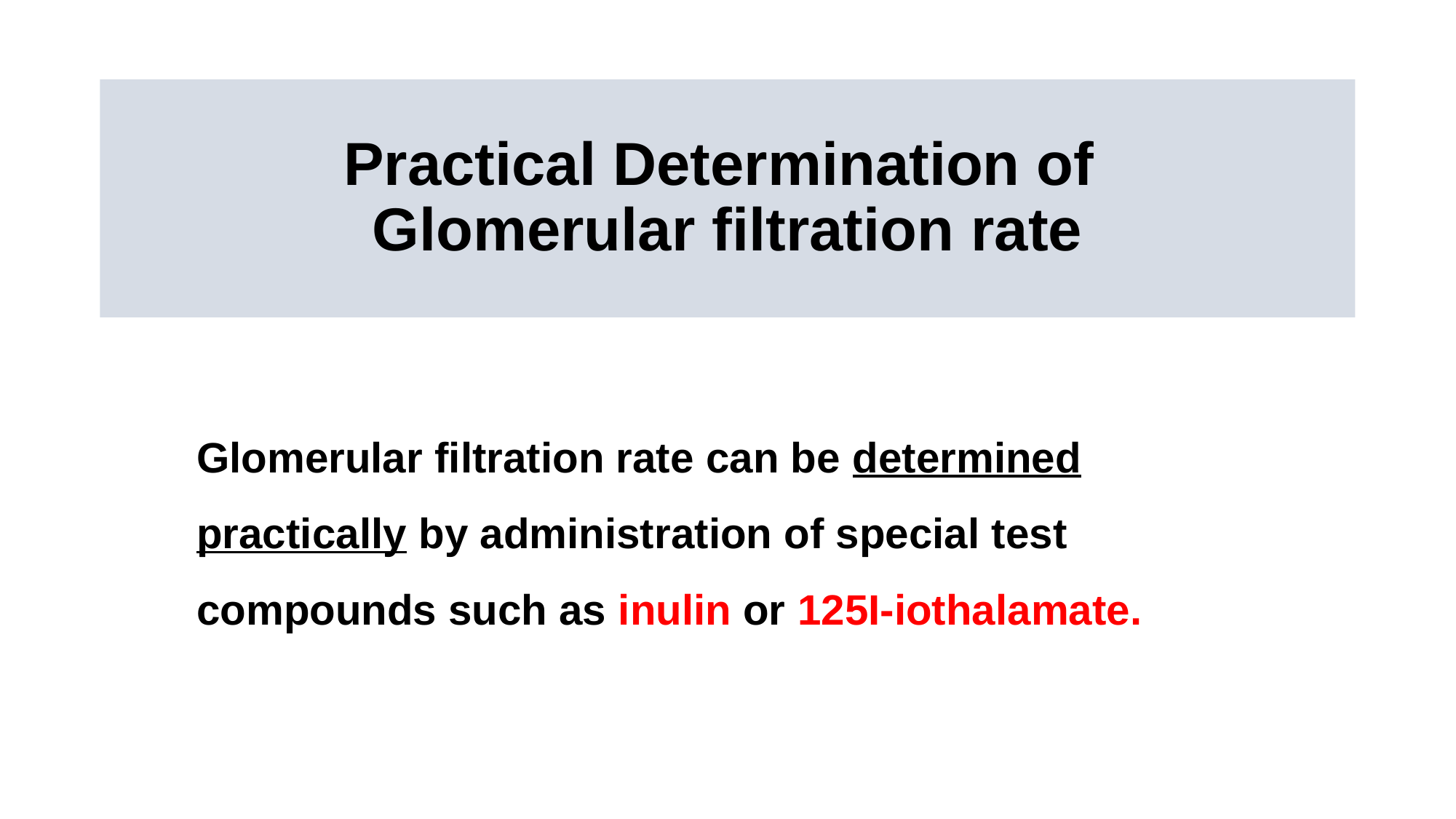

# Practical Determination of Glomerular filtration rate
Glomerular filtration rate can be determined practically by administration of special test compounds such as inulin or 125I-iothalamate.